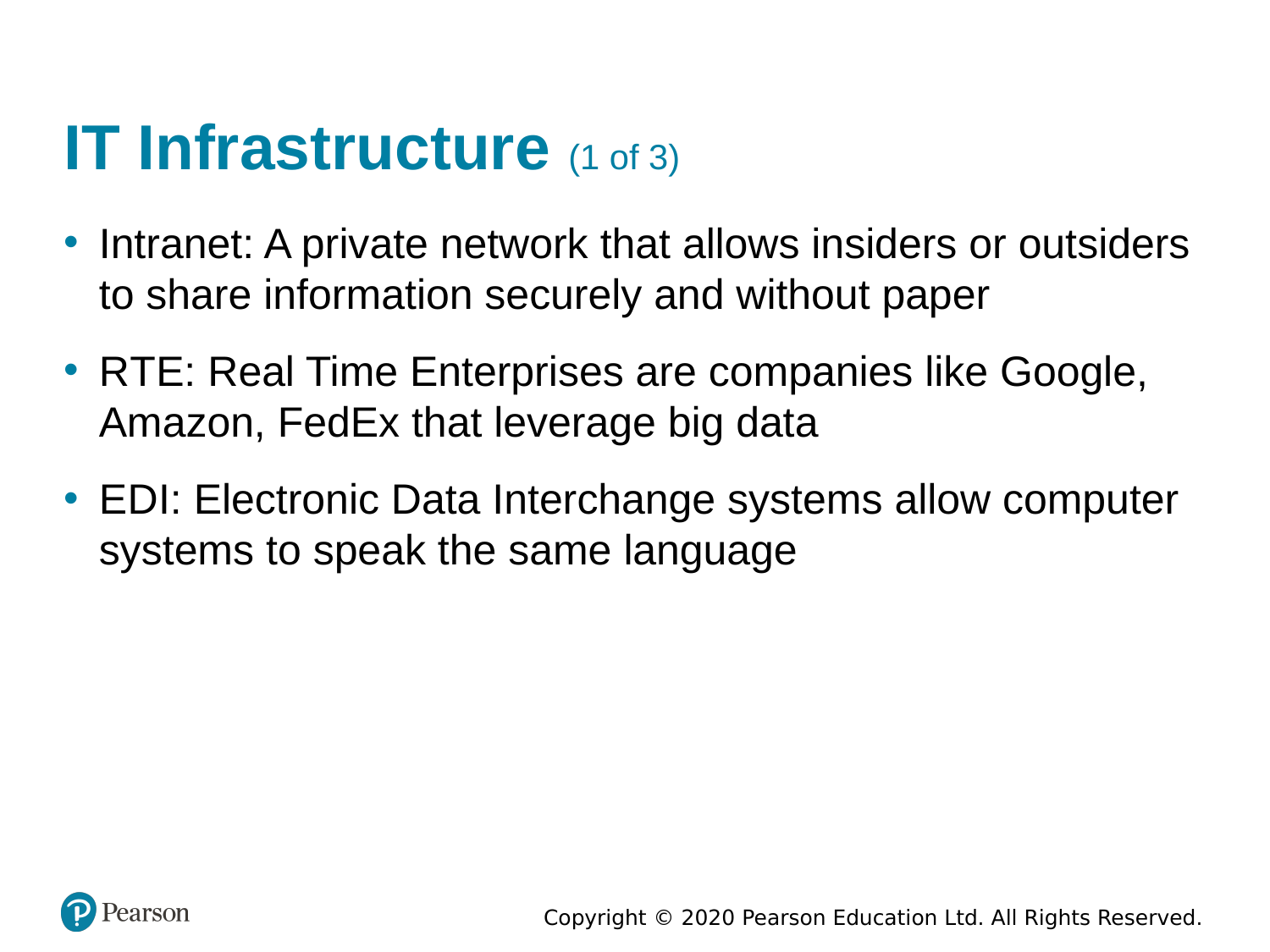

# I T Infrastructure (1 of 3)
Intranet: A private network that allows insiders or outsiders to share information securely and without paper
R T E: Real Time Enterprises are companies like Google, Amazon, FedEx that leverage big data
E D I: Electronic Data Interchange systems allow computer systems to speak the same language